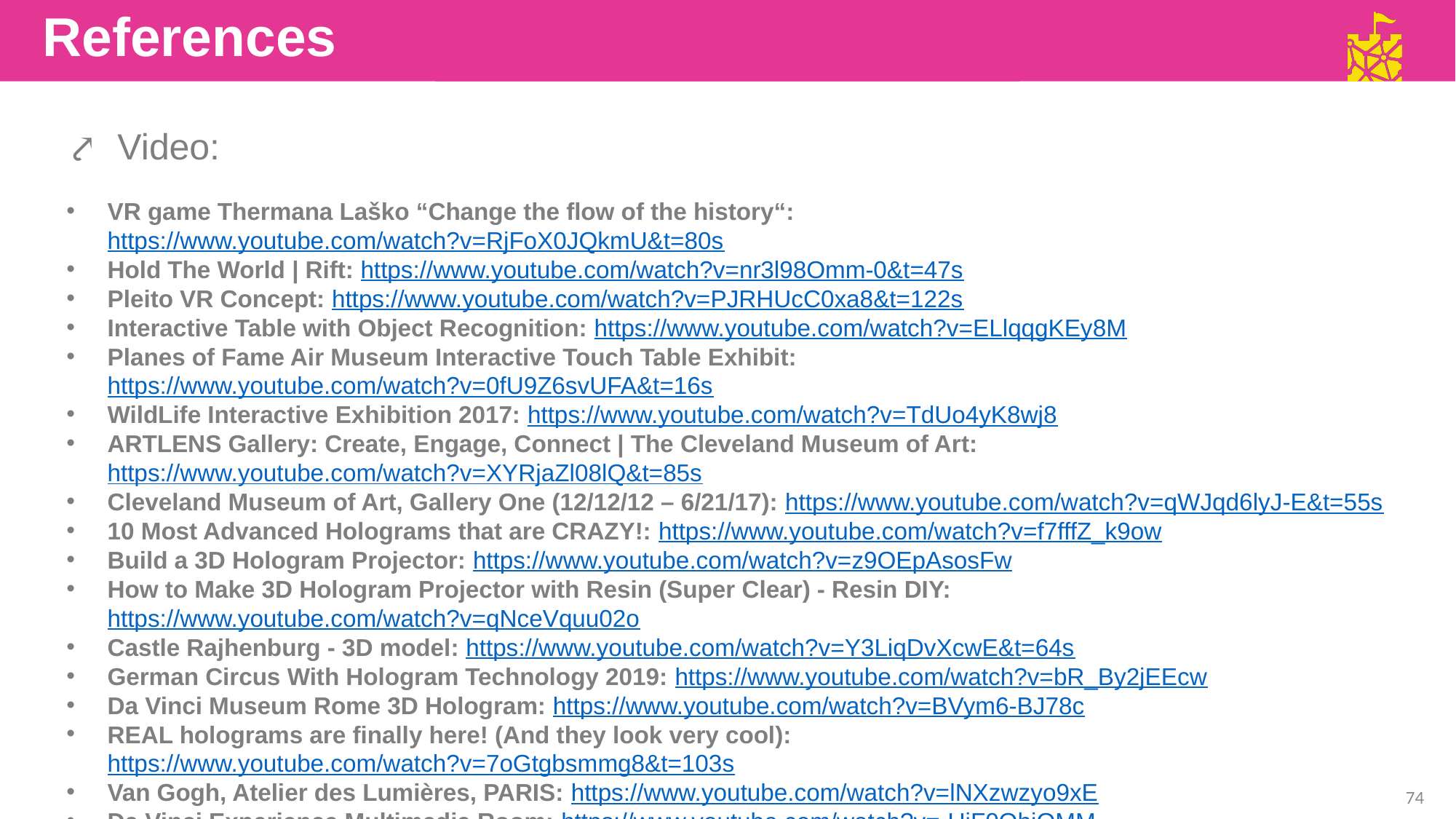

References
⤤  Video:

VR game Thermana Laško “Change the flow of the history“: https://www.youtube.com/watch?v=RjFoX0JQkmU&t=80s
Hold The World | Rift: https://www.youtube.com/watch?v=nr3l98Omm-0&t=47s
Pleito VR Concept: https://www.youtube.com/watch?v=PJRHUcC0xa8&t=122s
Interactive Table with Object Recognition: https://www.youtube.com/watch?v=ELlqqgKEy8M
Planes of Fame Air Museum Interactive Touch Table Exhibit: https://www.youtube.com/watch?v=0fU9Z6svUFA&t=16s
WildLife Interactive Exhibition 2017: https://www.youtube.com/watch?v=TdUo4yK8wj8
ARTLENS Gallery: Create, Engage, Connect | The Cleveland Museum of Art: https://www.youtube.com/watch?v=XYRjaZl08lQ&t=85s
Cleveland Museum of Art, Gallery One (12/12/12 – 6/21/17): https://www.youtube.com/watch?v=qWJqd6lyJ-E&t=55s
10 Most Advanced Holograms that are CRAZY!: https://www.youtube.com/watch?v=f7fffZ_k9ow
Build a 3D Hologram Projector: https://www.youtube.com/watch?v=z9OEpAsosFw
How to Make 3D Hologram Projector with Resin (Super Clear) - Resin DIY: https://www.youtube.com/watch?v=qNceVquu02o
Castle Rajhenburg - 3D model: https://www.youtube.com/watch?v=Y3LiqDvXcwE&t=64s
German Circus With Hologram Technology 2019: https://www.youtube.com/watch?v=bR_By2jEEcw
Da Vinci Museum Rome 3D Hologram: https://www.youtube.com/watch?v=BVym6-BJ78c
REAL holograms are finally here! (And they look very cool): https://www.youtube.com/watch?v=7oGtgbsmmg8&t=103s
Van Gogh, Atelier des Lumières, PARIS: https://www.youtube.com/watch?v=lNXzwzyo9xE
Da Vinci Experience Multimedia Room: https://www.youtube.com/watch?v=-UjF0QhiOMM
How to create immersive storytelling experiences - Gamification in Tourism Case Study: https://www.youtube.com/watch?v=CwLkqILkuSo
74